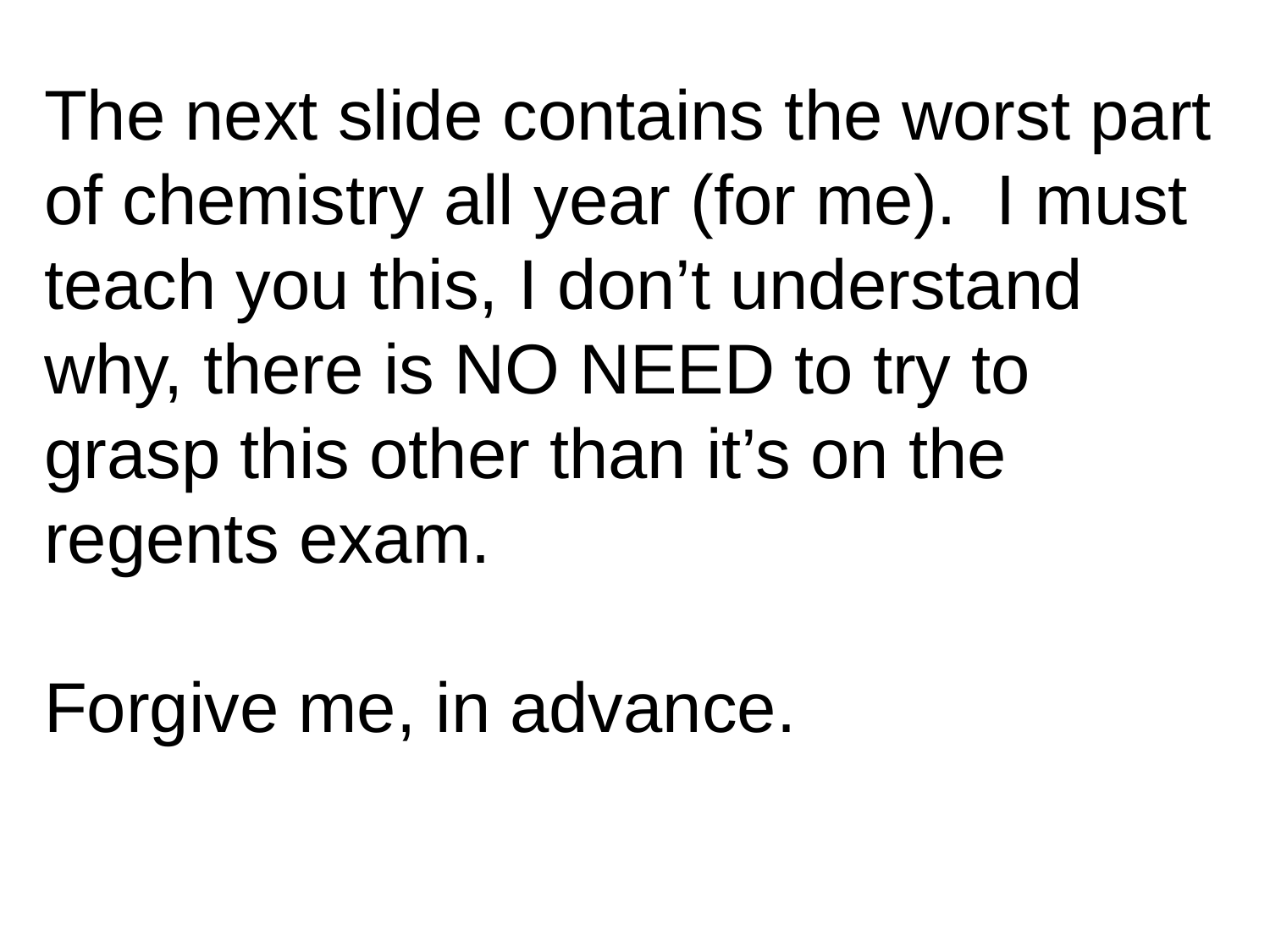

The next slide contains the worst part of chemistry all year (for me).  I must teach you this, I don’t understand why, there is NO NEED to try to grasp this other than it’s on the regents exam.

Forgive me, in advance.